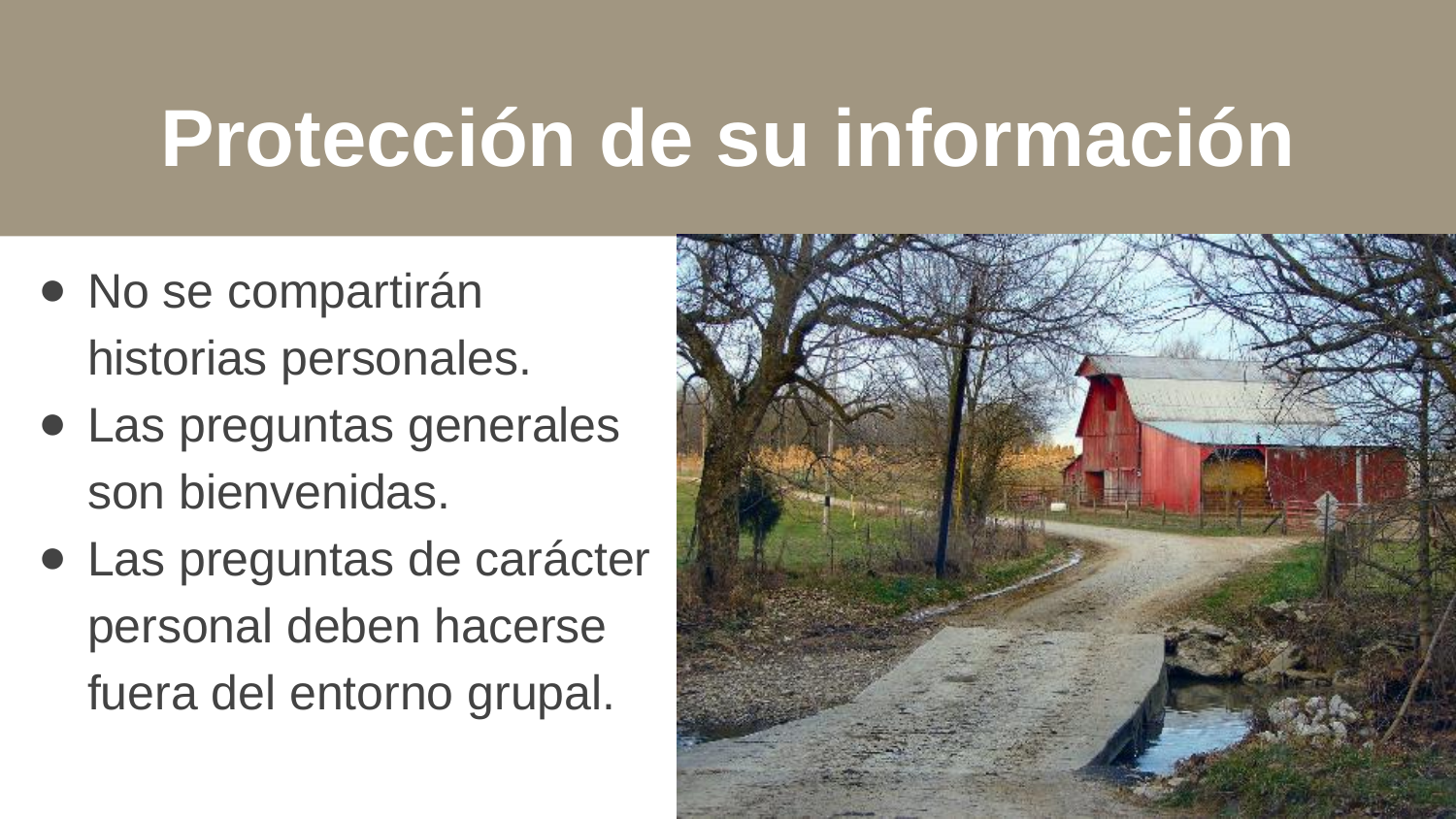

# Protección de su información
No se compartirán historias personales.
Las preguntas generales son bienvenidas.
Las preguntas de carácter personal deben hacerse fuera del entorno grupal.